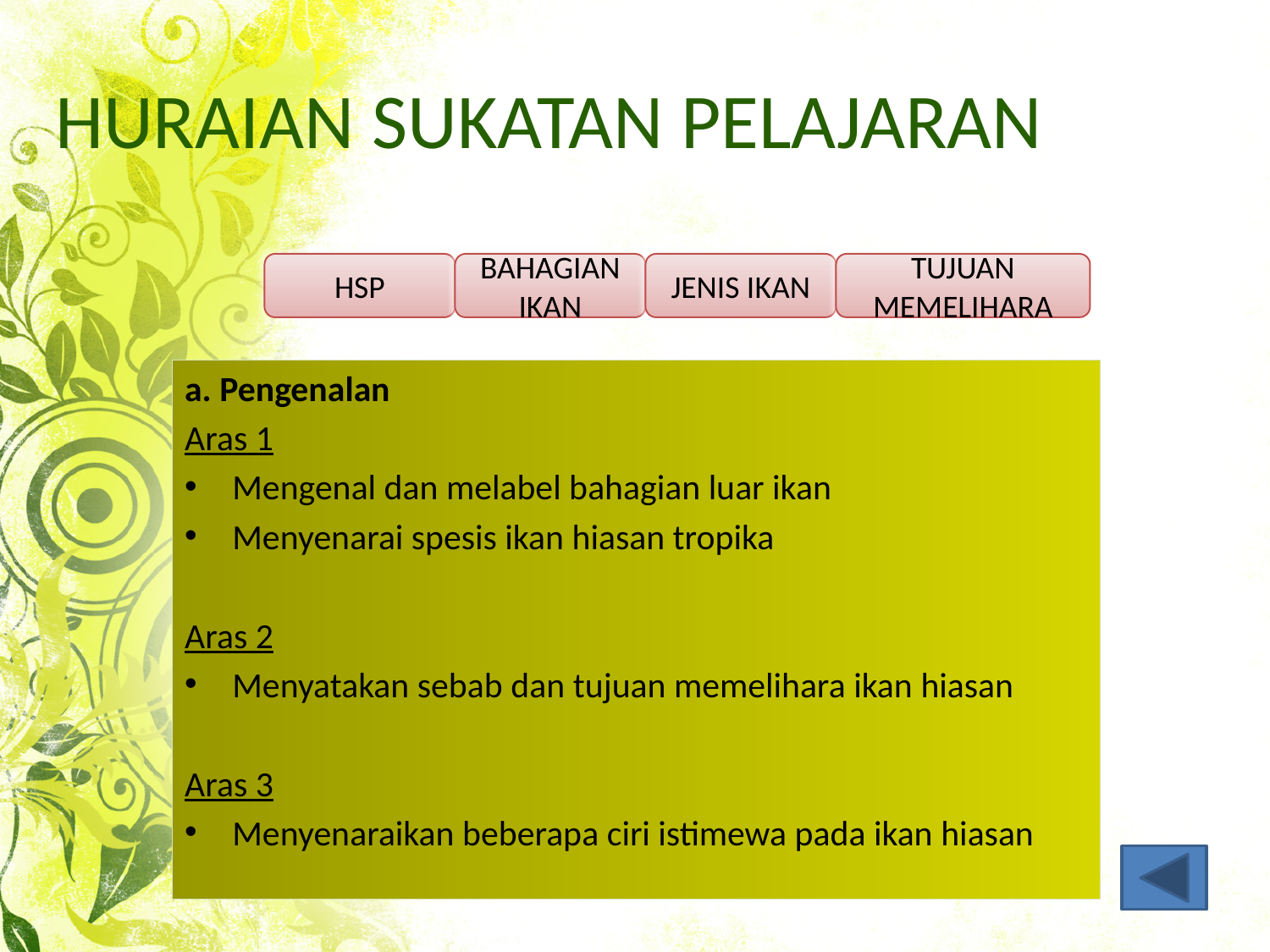

# HURAIAN SUKATAN PELAJARAN
HSP
BAHAGIAN IKAN
JENIS IKAN
TUJUAN MEMELIHARA
a. Pengenalan
Aras 1
Mengenal dan melabel bahagian luar ikan
Menyenarai spesis ikan hiasan tropika

Aras 2
Menyatakan sebab dan tujuan memelihara ikan hiasan

Aras 3
Menyenaraikan beberapa ciri istimewa pada ikan hiasan